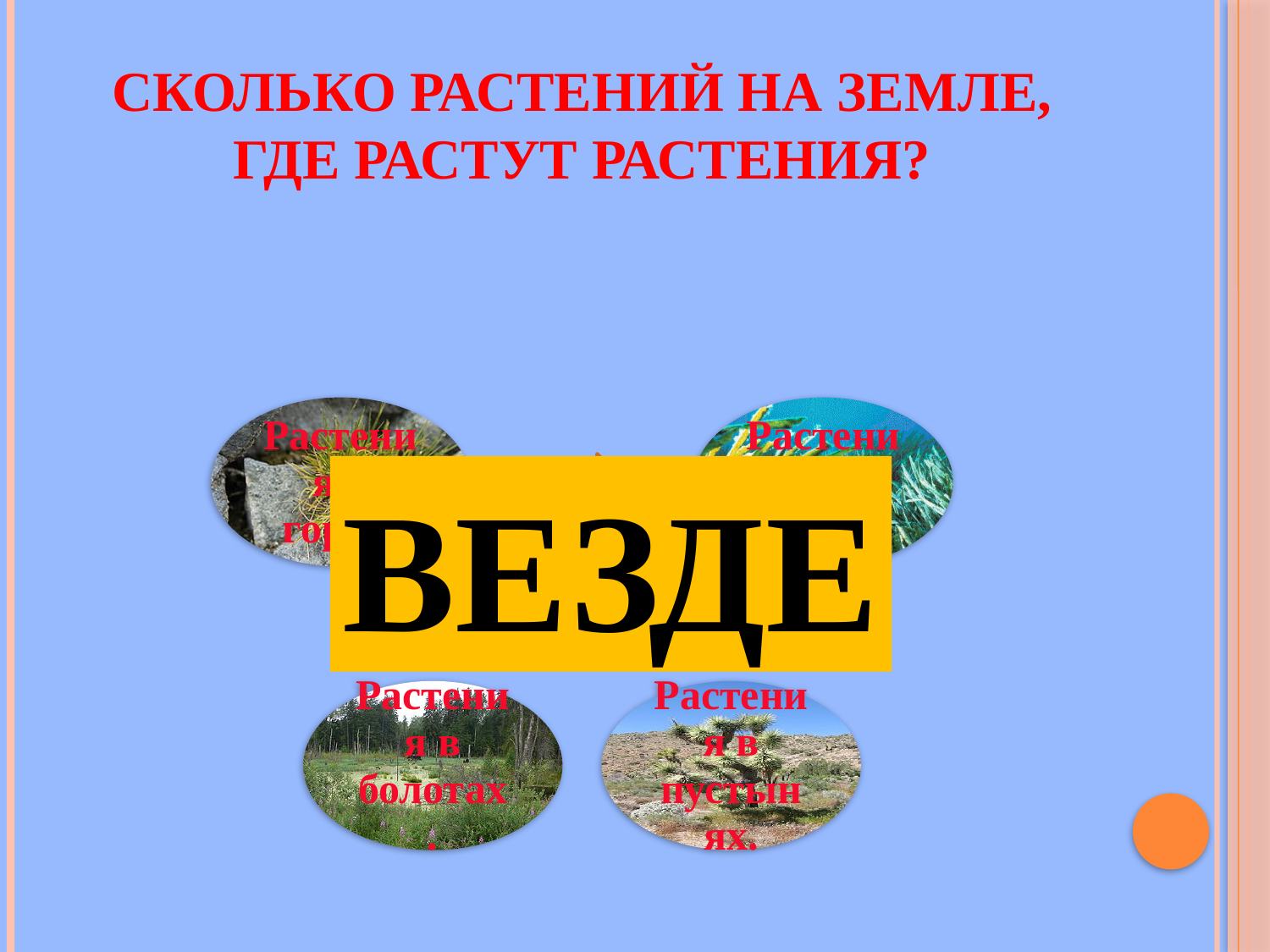

# Сколько растений на Земле, где растут растения?
Более 350 тысяч
Растения в океане
Растения в пустынях.
Растения в болотах.
Растения в горах.
ВЕЗДЕ